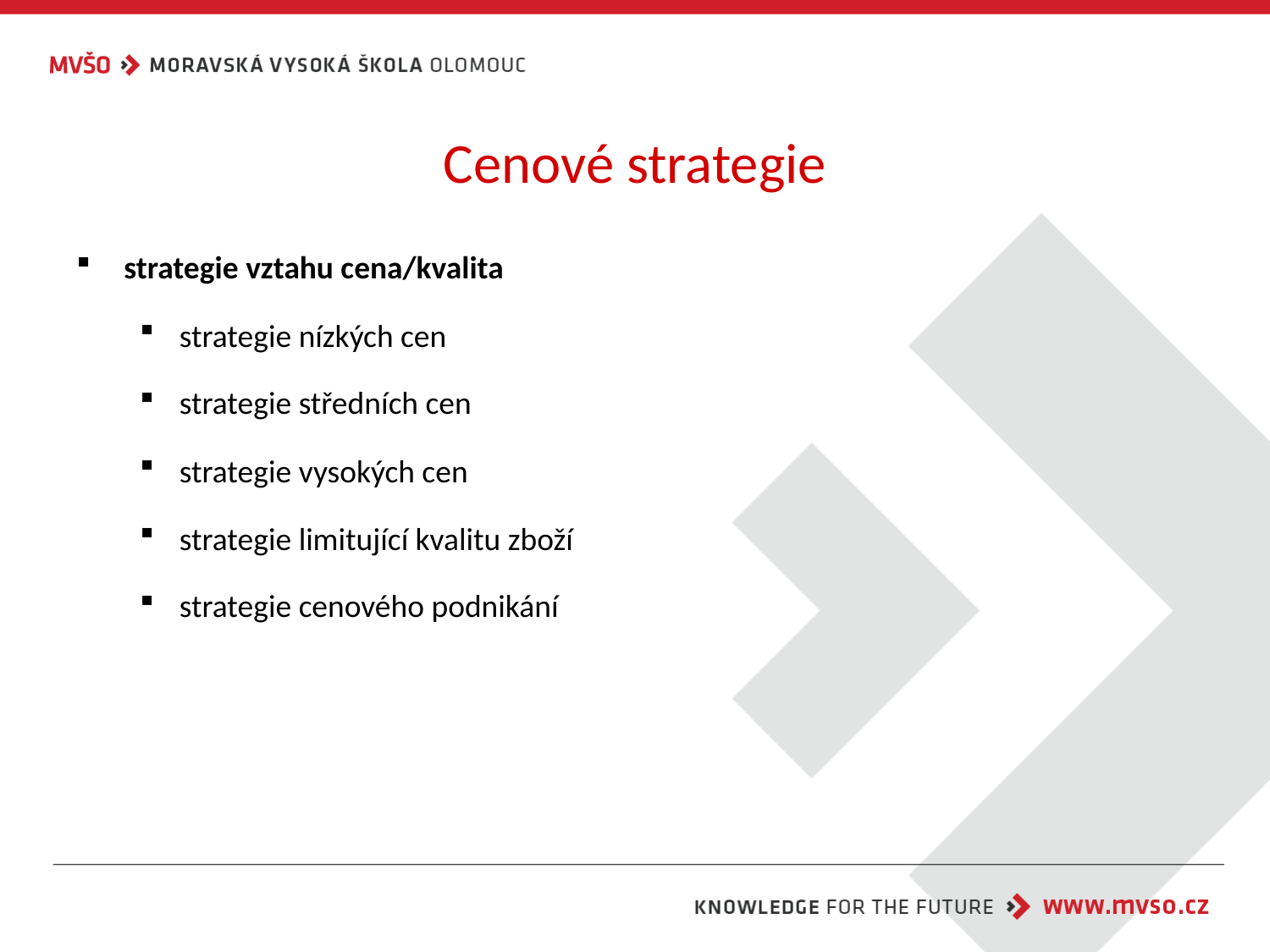

# Cenové strategie
strategie vztahu cena/kvalita
strategie nízkých cen
strategie středních cen
strategie vysokých cen
strategie limitující kvalitu zboží
strategie cenového podnikání